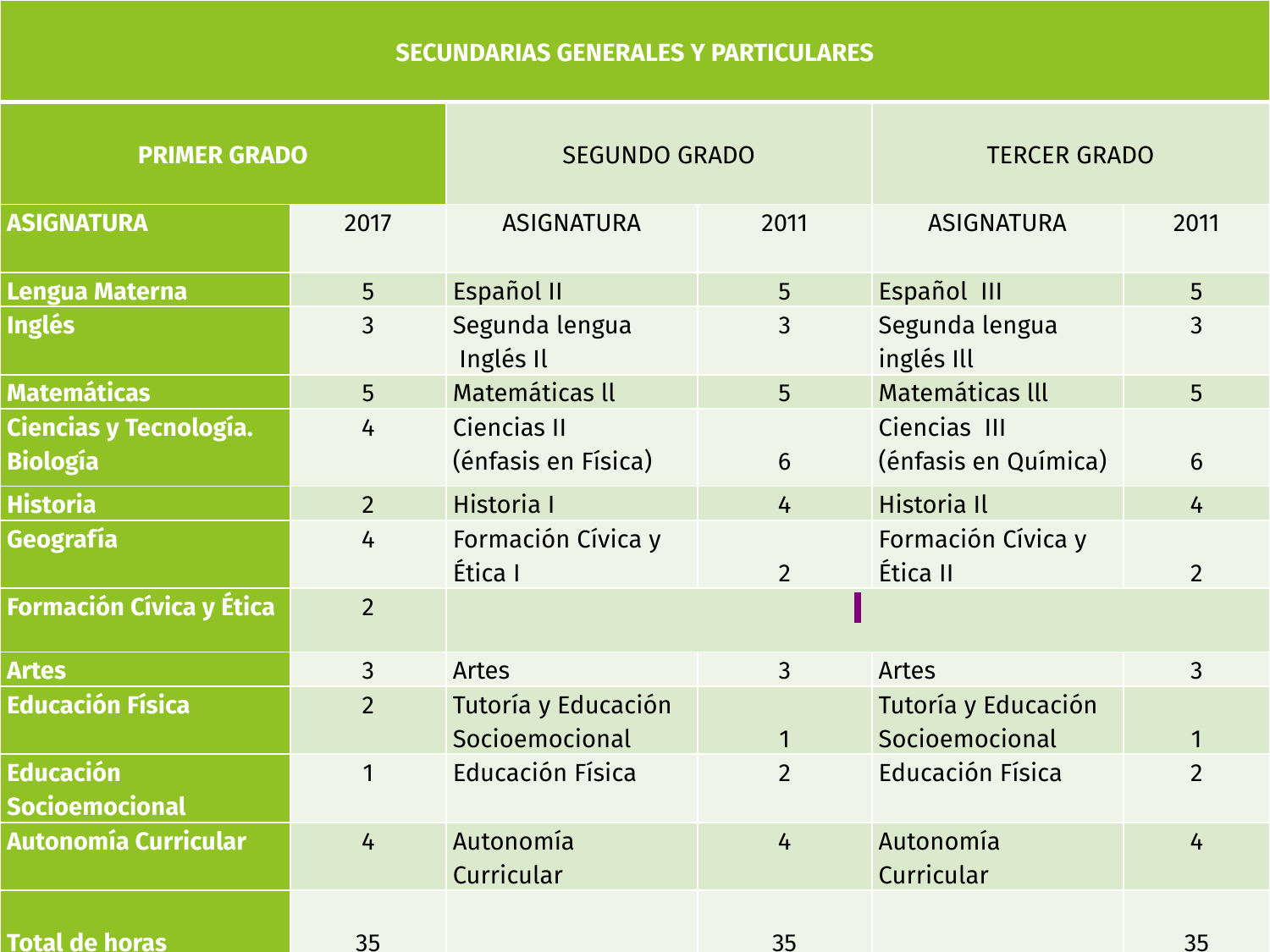

| SECUNDARIAS GENERALES Y PARTICULARES |  |  |  |  |  |
| --- | --- | --- | --- | --- | --- |
| PRIMER GRADO |  | SEGUNDO GRADO |  | TERCER GRADO |  |
| ASIGNATURA | 2017 | ASIGNATURA | 2011 | ASIGNATURA | 2011 |
| Lengua Materna | 5 | Español II | 5 | Español III | 5 |
| Inglés | 3 | Segunda lengua Inglés Il | 3 | Segunda lengua inglés Ill | 3 |
| Matemáticas | 5 | Matemáticas ll | 5 | Matemáticas lll | 5 |
| Ciencias y Tecnología. Biología | 4 | Ciencias II (énfasis en Física) | 6 | Ciencias III (énfasis en Química) | 6 |
| Historia | 2 | Historia I | 4 | Historia Il | 4 |
| Geografía | 4 | Formación Cívica y Ética I | 2 | Formación Cívica y Ética II | 2 |
| Formación Cívica y Ética | 2 |  |  |  |  |
| Artes | 3 | Artes | 3 | Artes | 3 |
| Educación Física | 2 | Tutoría y Educación Socioemocional | 1 | Tutoría y Educación Socioemocional | 1 |
| Educación Socioemocional | 1 | Educación Física | 2 | Educación Física | 2 |
| Autonomía Curricular | 4 | Autonomía Curricular | 4 | Autonomía Curricular | 4 |
| Total de horas | 35 |  | 35 |  | 35 |